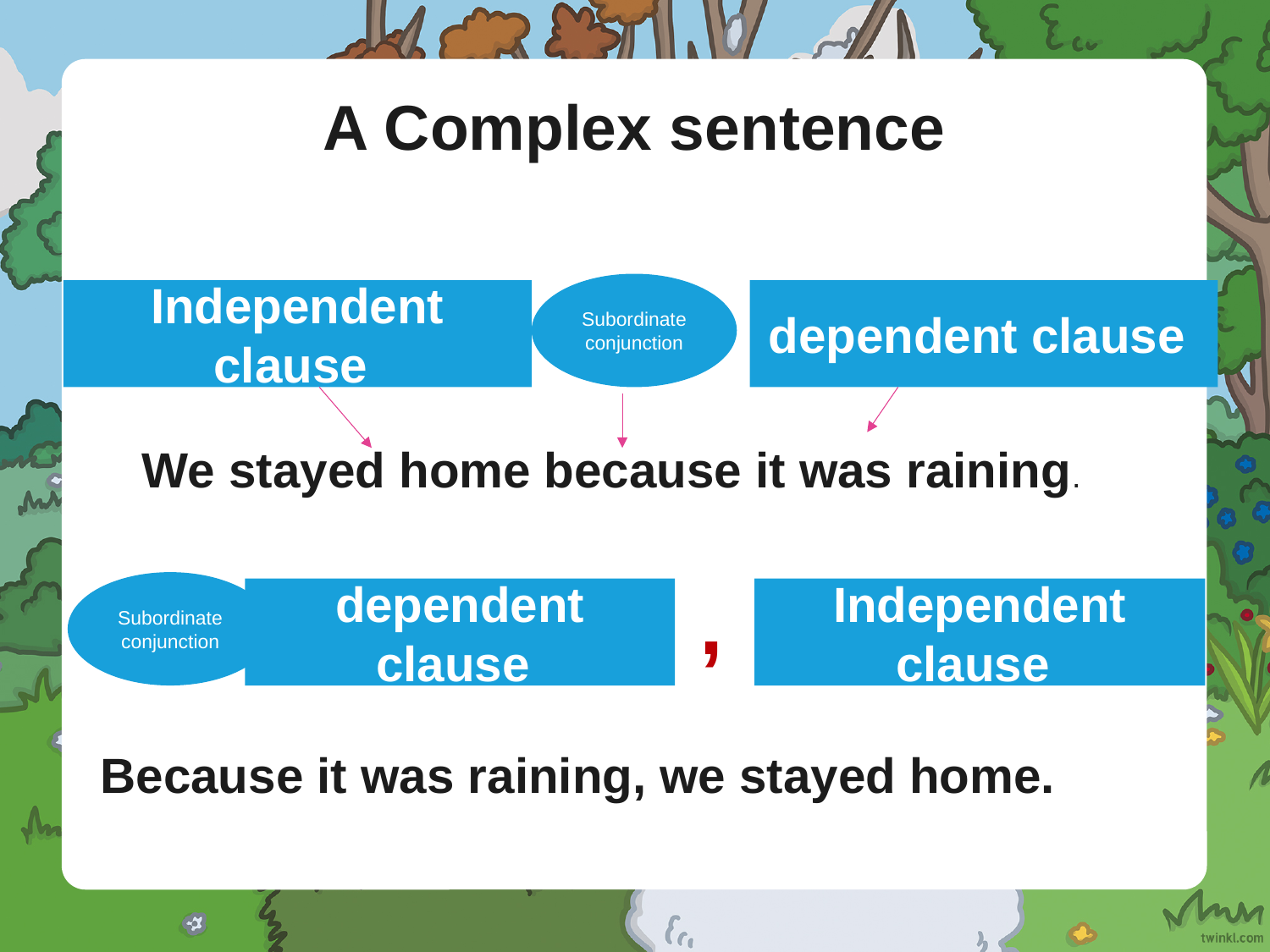

# A Complex sentence
Subordinate conjunction
Independent clause
dependent clause
We stayed home because it was raining.
,
Subordinate conjunction
dependent clause
Independent clause
Because it was raining, we stayed home.